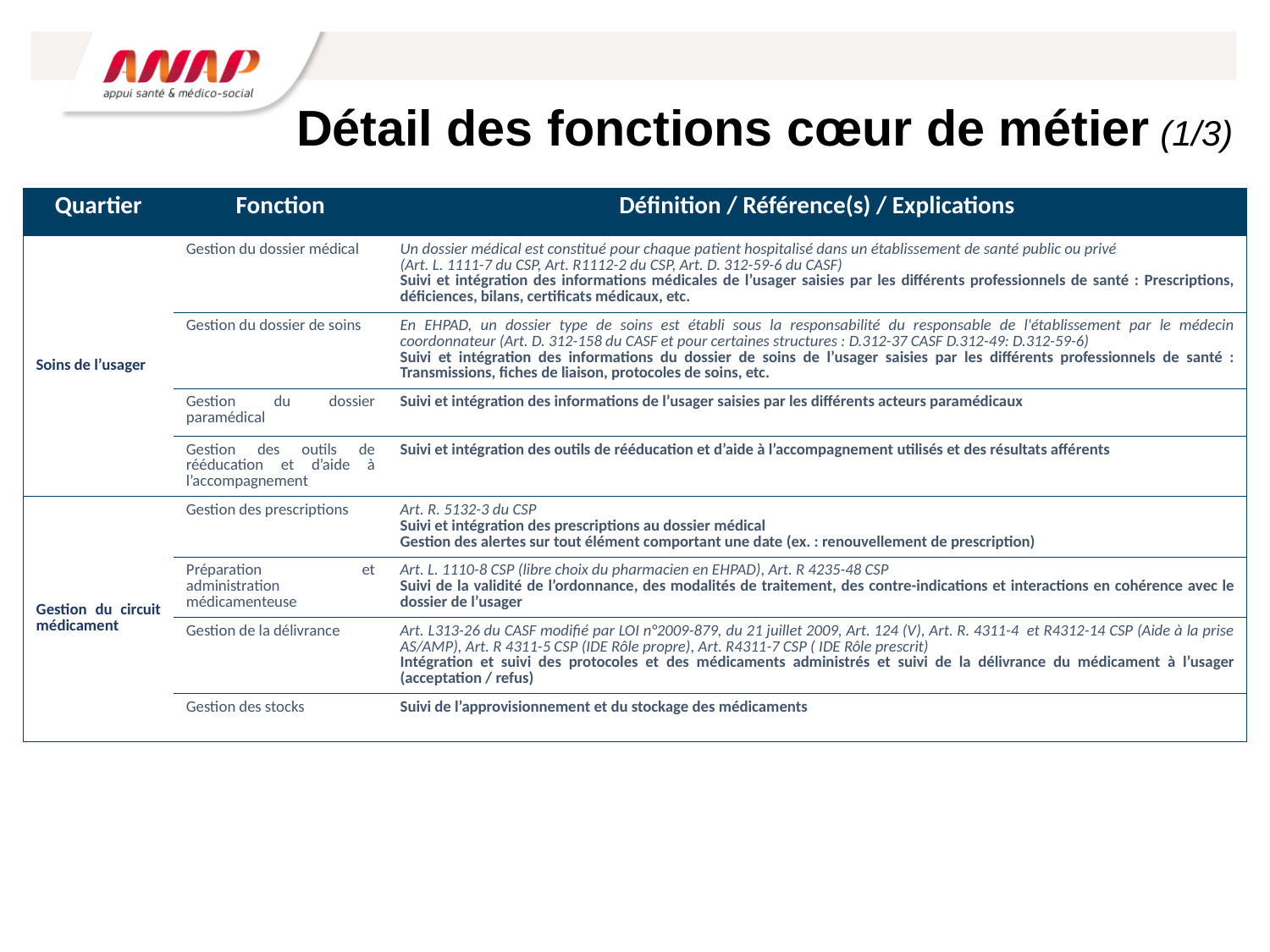

# Détail des fonctions cœur de métier (1/3)
| Quartier | Fonction | Définition / Référence(s) / Explications |
| --- | --- | --- |
| Soins de l’usager | Gestion du dossier médical | Un dossier médical est constitué pour chaque patient hospitalisé dans un établissement de santé public ou privé (Art. L. 1111-7 du CSP, Art. R1112-2 du CSP, Art. D. 312-59-6 du CASF) Suivi et intégration des informations médicales de l’usager saisies par les différents professionnels de santé : Prescriptions, déficiences, bilans, certificats médicaux, etc. |
|  | Gestion du dossier de soins | En EHPAD, un dossier type de soins est établi sous la responsabilité du responsable de l'établissement par le médecin coordonnateur (Art. D. 312-158 du CASF et pour certaines structures : D.312-37 CASF D.312-49: D.312-59-6) Suivi et intégration des informations du dossier de soins de l’usager saisies par les différents professionnels de santé : Transmissions, fiches de liaison, protocoles de soins, etc. |
|  | Gestion du dossier paramédical | Suivi et intégration des informations de l’usager saisies par les différents acteurs paramédicaux |
|  | Gestion des outils de rééducation et d’aide à l’accompagnement | Suivi et intégration des outils de rééducation et d’aide à l’accompagnement utilisés et des résultats afférents |
| Gestion du circuit médicament | Gestion des prescriptions | Art. R. 5132-3 du CSP Suivi et intégration des prescriptions au dossier médical Gestion des alertes sur tout élément comportant une date (ex. : renouvellement de prescription) |
|  | Préparation et administration médicamenteuse | Art. L. 1110-8 CSP (libre choix du pharmacien en EHPAD), Art. R 4235-48 CSP Suivi de la validité de l’ordonnance, des modalités de traitement, des contre-indications et interactions en cohérence avec le dossier de l’usager |
|  | Gestion de la délivrance | Art. L313-26 du CASF modifié par LOI n°2009-879, du 21 juillet 2009, Art. 124 (V), Art. R. 4311-4 et R4312-14 CSP (Aide à la prise AS/AMP), Art. R 4311-5 CSP (IDE Rôle propre), Art. R4311-7 CSP ( IDE Rôle prescrit) Intégration et suivi des protocoles et des médicaments administrés et suivi de la délivrance du médicament à l’usager (acceptation / refus) |
|  | Gestion des stocks | Suivi de l’approvisionnement et du stockage des médicaments |